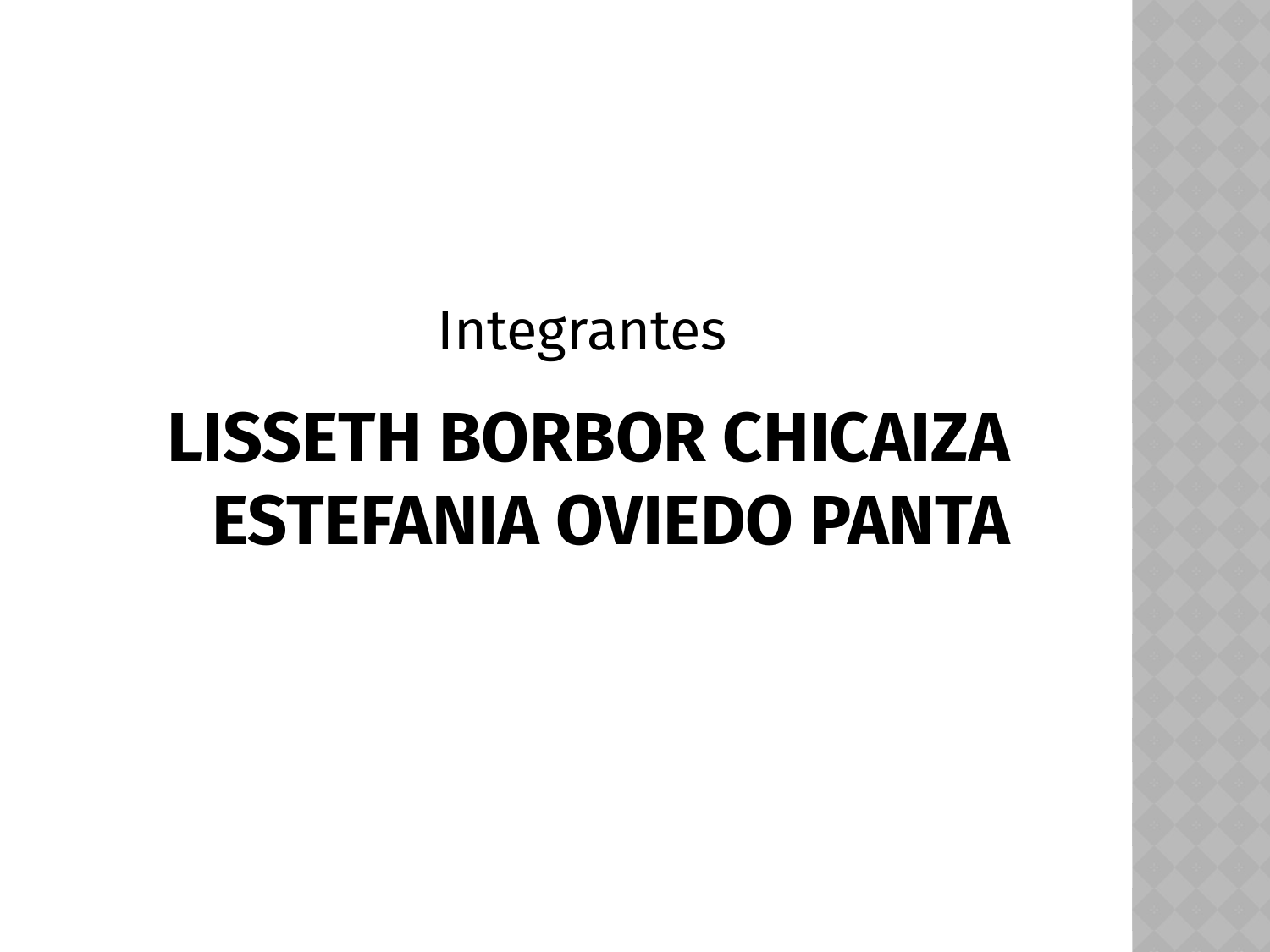

Integrantes
# Lisseth Borbor Chicaiza Estefania Oviedo Panta